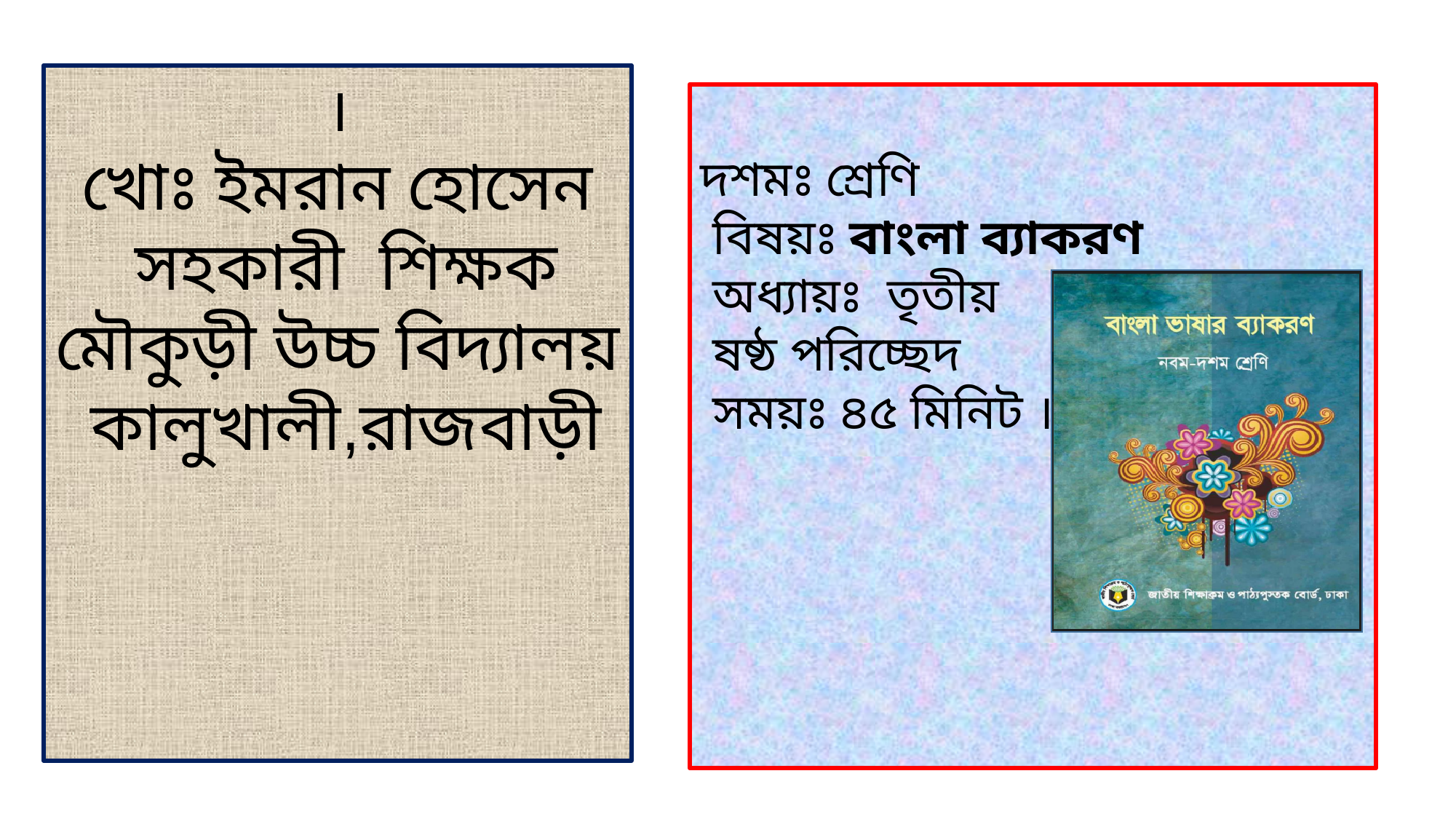

।
খোঃ ইমরান হোসেন
 সহকারী  শিক্ষক
মৌকুড়ী উচ্চ বিদ্যালয়
 কালুখালী,রাজবাড়ী

দশমঃ শ্রেণি
 বিষয়ঃ বাংলা ব্যাকরণ
 অধ্যায়ঃ  তৃতীয়
 ষষ্ঠ পরিচ্ছেদ
 সময়ঃ ৪৫ মিনিট ।